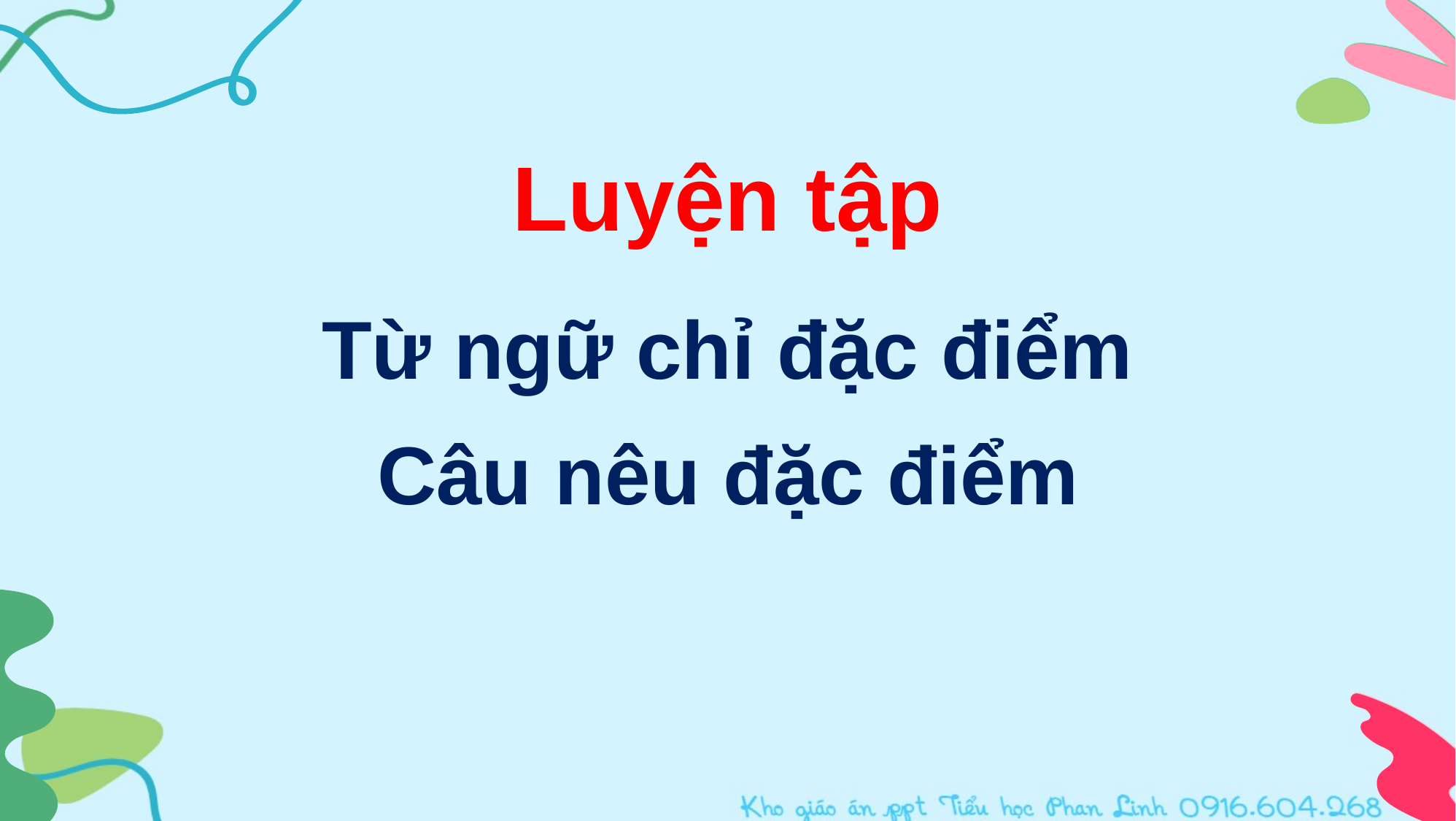

Luyện tập
Từ ngữ chỉ đặc điểm
Câu nêu đặc điểm